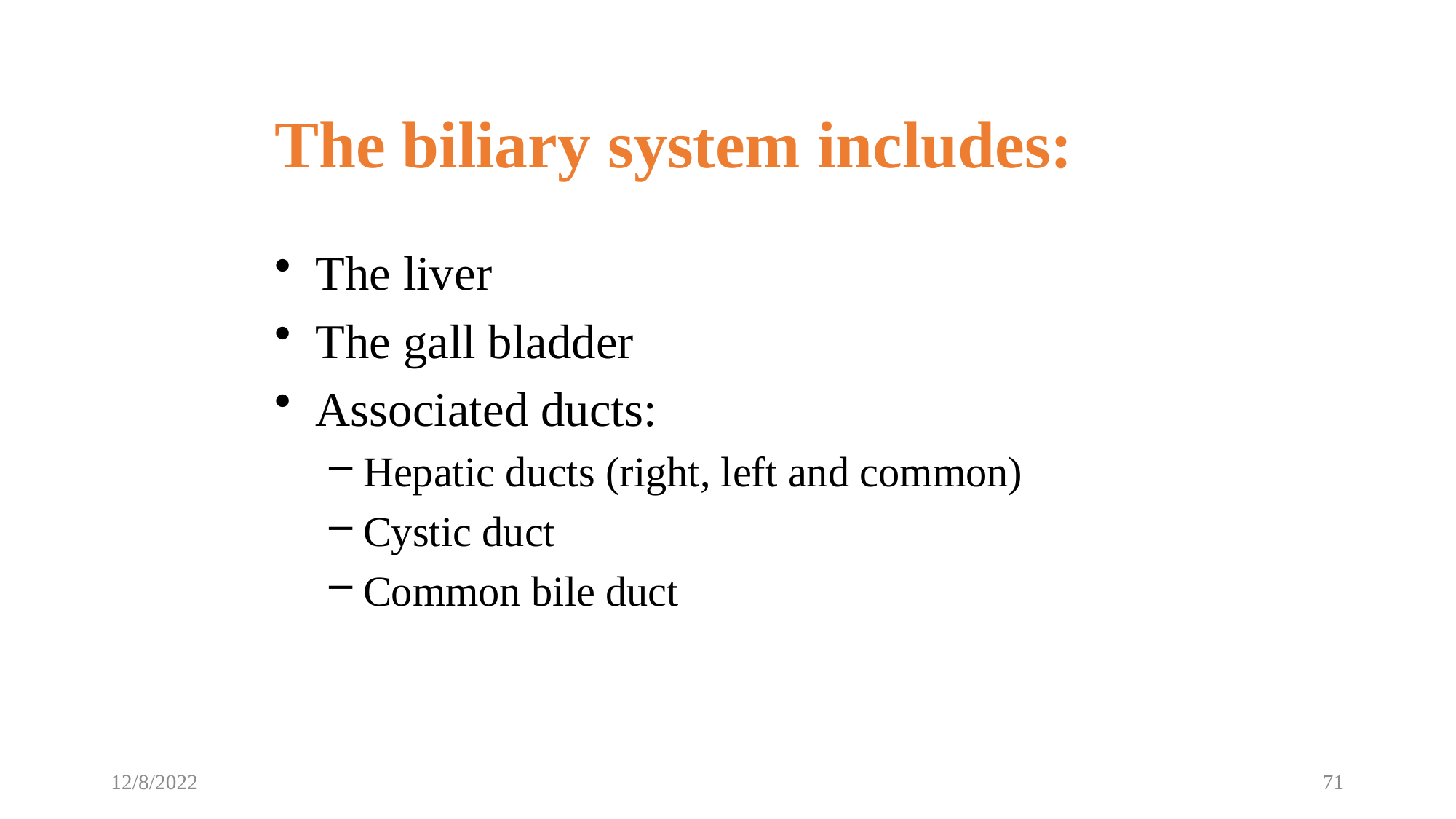

The biliary system includes:
The liver
The gall bladder
Associated ducts:
Hepatic ducts (right, left and common)
Cystic duct
Common bile duct
12/8/2022
71